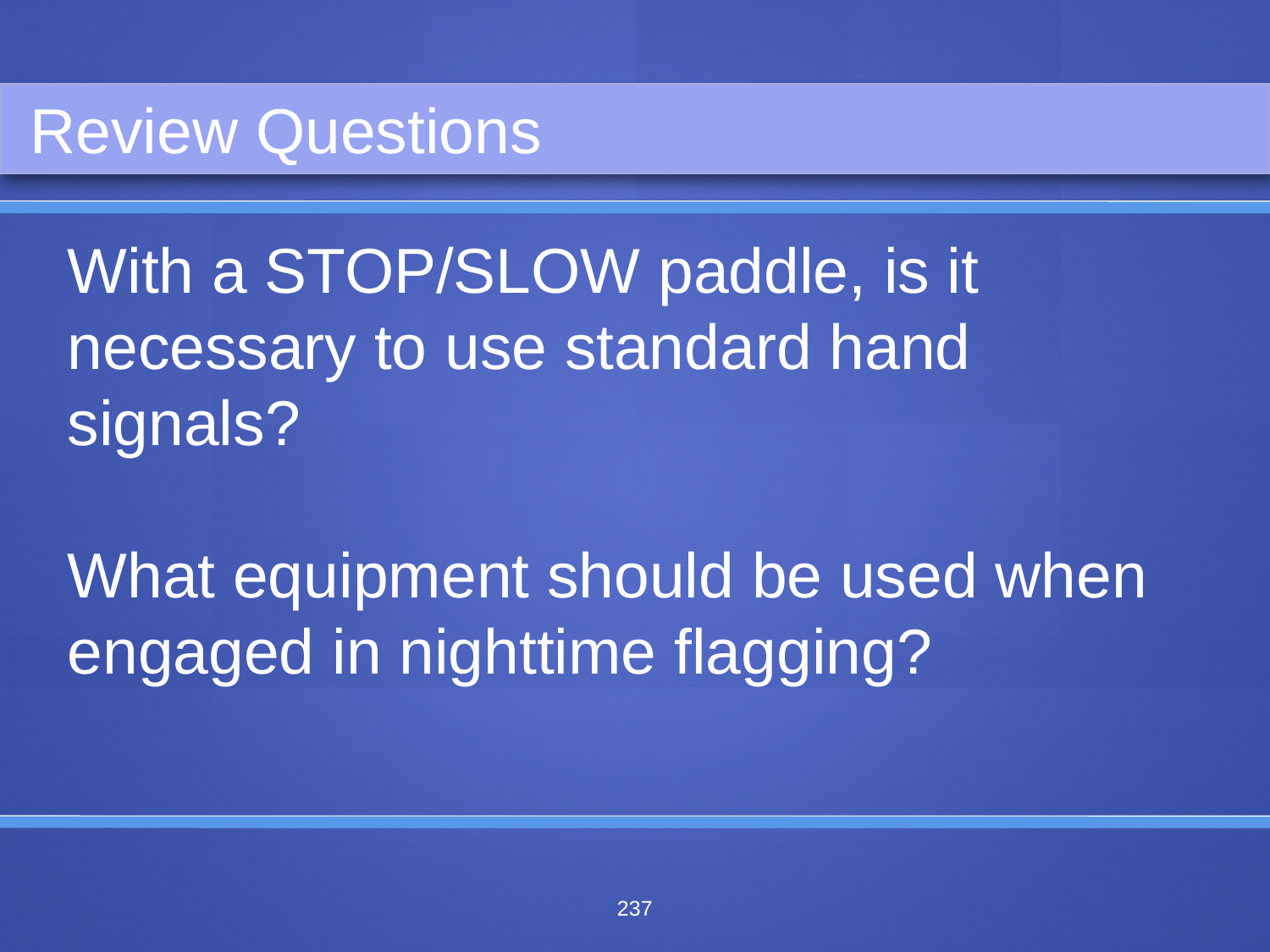

Review Questions
With a STOP/SLOW paddle, is it necessary to use standard hand signals?

What equipment should be used when engaged in nighttime flagging?
237